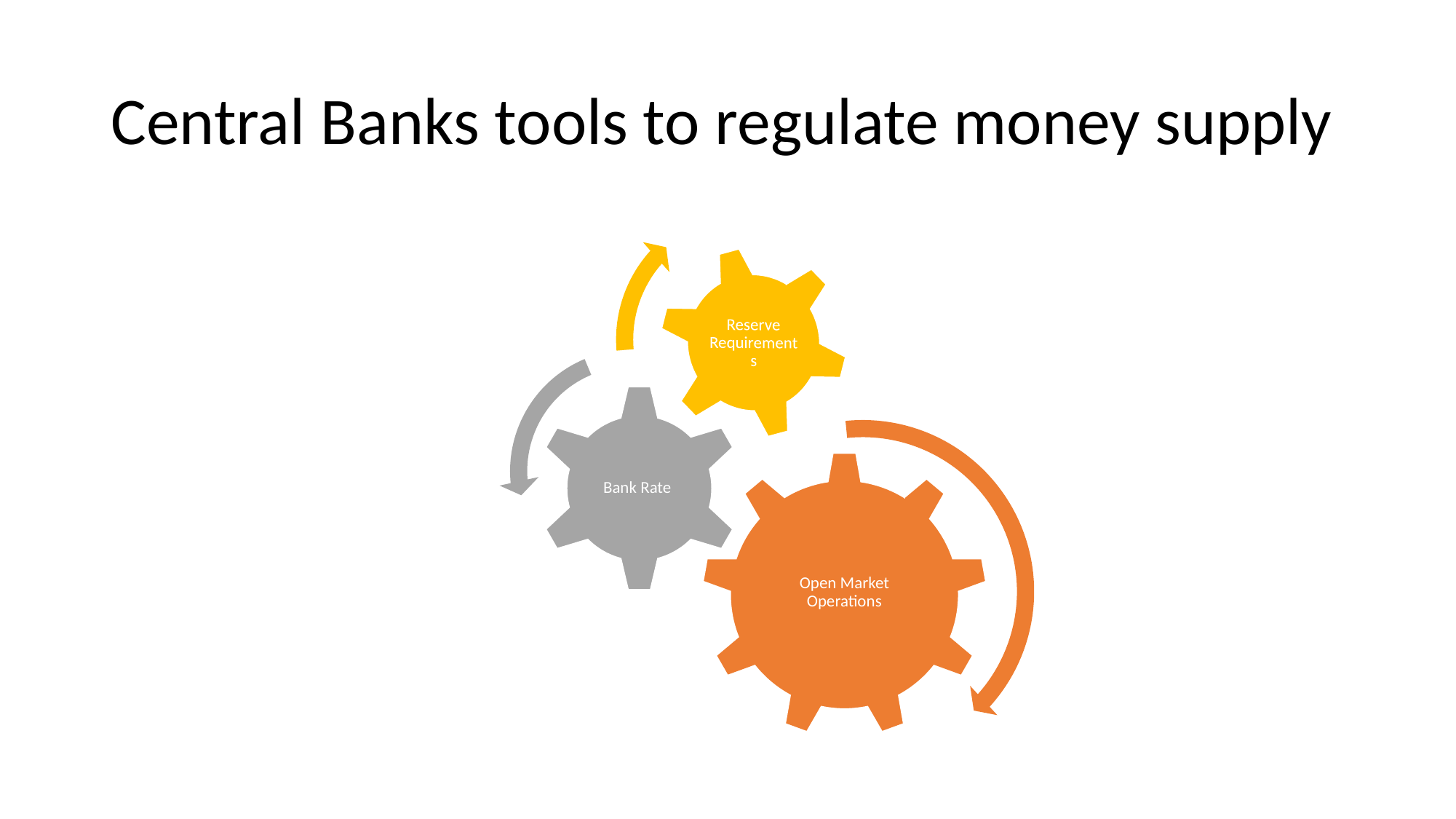

# Central Banks tools to regulate money supply
Open Market Operations
Bank Rate
Reserve Requirements